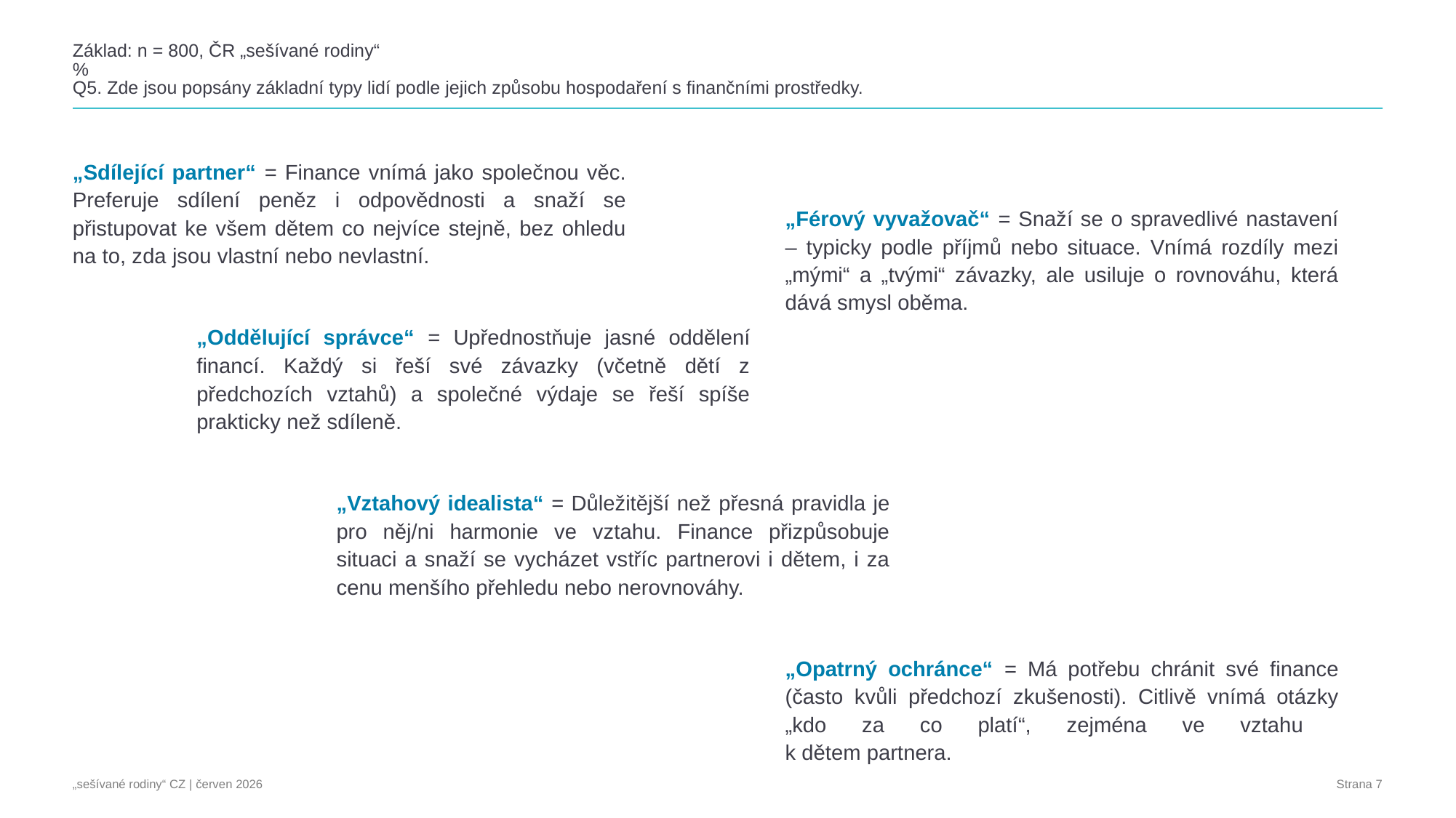

# Základ: n = 800, ČR „sešívané rodiny“ % Q5. Zde jsou popsány základní typy lidí podle jejich způsobu hospodaření s finančními prostředky.
„Sdílející partner“ = Finance vnímá jako společnou věc. Preferuje sdílení peněz i odpovědnosti a snaží se přistupovat ke všem dětem co nejvíce stejně, bez ohledu na to, zda jsou vlastní nebo nevlastní.

„Férový vyvažovač“ = Snaží se o spravedlivé nastavení – typicky podle příjmů nebo situace. Vnímá rozdíly mezi „mými“ a „tvými“ závazky, ale usiluje o rovnováhu, která dává smysl oběma.

„Oddělující správce“ = Upřednostňuje jasné oddělení financí. Každý si řeší své závazky (včetně dětí z předchozích vztahů) a společné výdaje se řeší spíše prakticky než sdíleně.

„Vztahový idealista“ = Důležitější než přesná pravidla je pro něj/ni harmonie ve vztahu. Finance přizpůsobuje situaci a snaží se vycházet vstříc partnerovi i dětem, i za cenu menšího přehledu nebo nerovnováhy.

„Opatrný ochránce“ = Má potřebu chránit své finance (často kvůli předchozí zkušenosti). Citlivě vnímá otázky „kdo za co platí“, zejména ve vztahu
k dětem partnera.